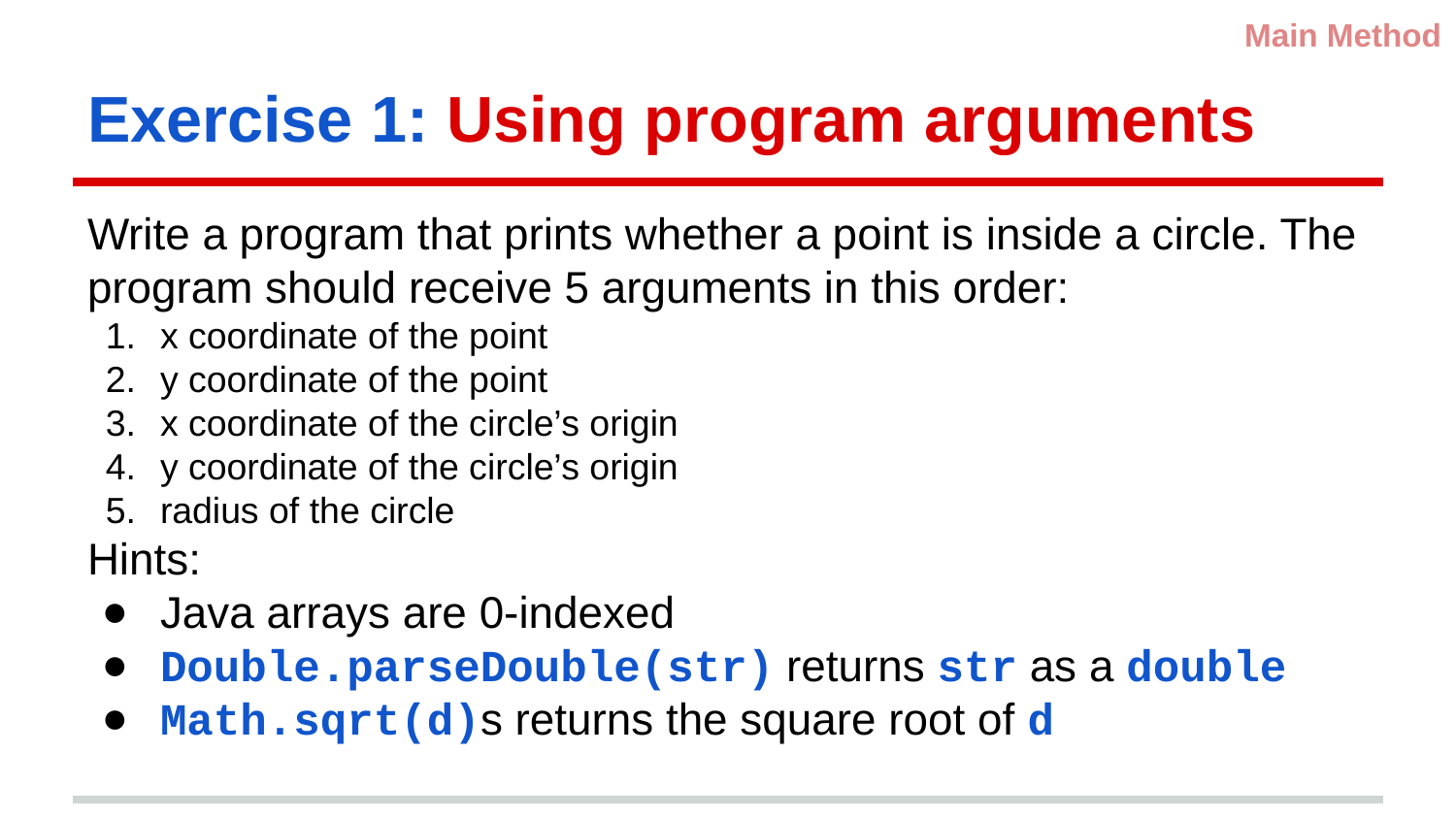

Main Method
# Exercise 1: Using program arguments
Write a program that prints whether a point is inside a circle. The program should receive 5 arguments in this order:
x coordinate of the point
y coordinate of the point
x coordinate of the circle’s origin
y coordinate of the circle’s origin
radius of the circle
Hints:
Java arrays are 0-indexed
Double.parseDouble(str) returns str as a double
Math.sqrt(d)s returns the square root of d